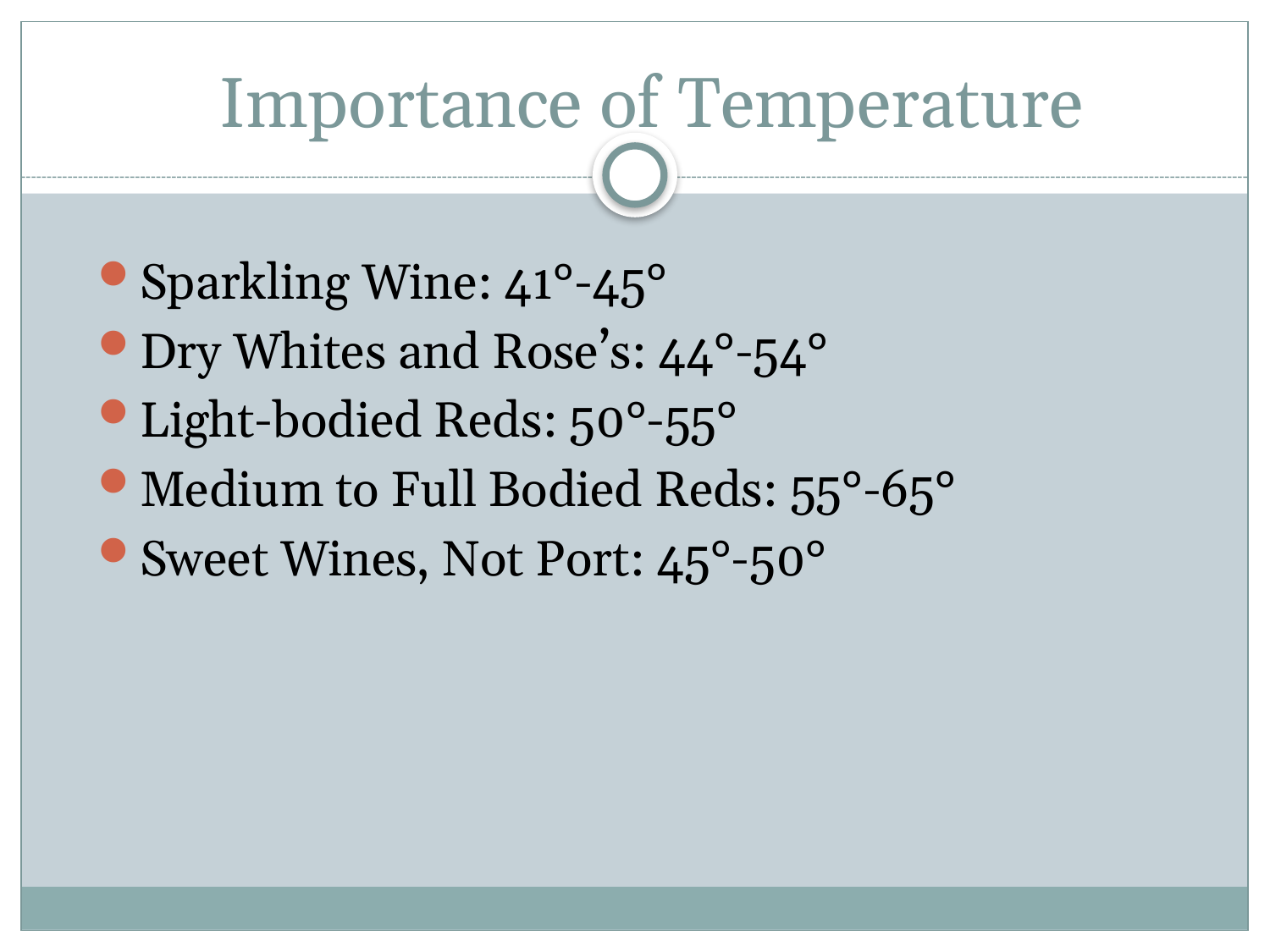

# Importance of Temperature
Sparkling Wine: 41°-45°
Dry Whites and Rose’s: 44°-54°
Light-bodied Reds: 50°-55°
Medium to Full Bodied Reds: 55°-65°
Sweet Wines, Not Port: 45°-50°